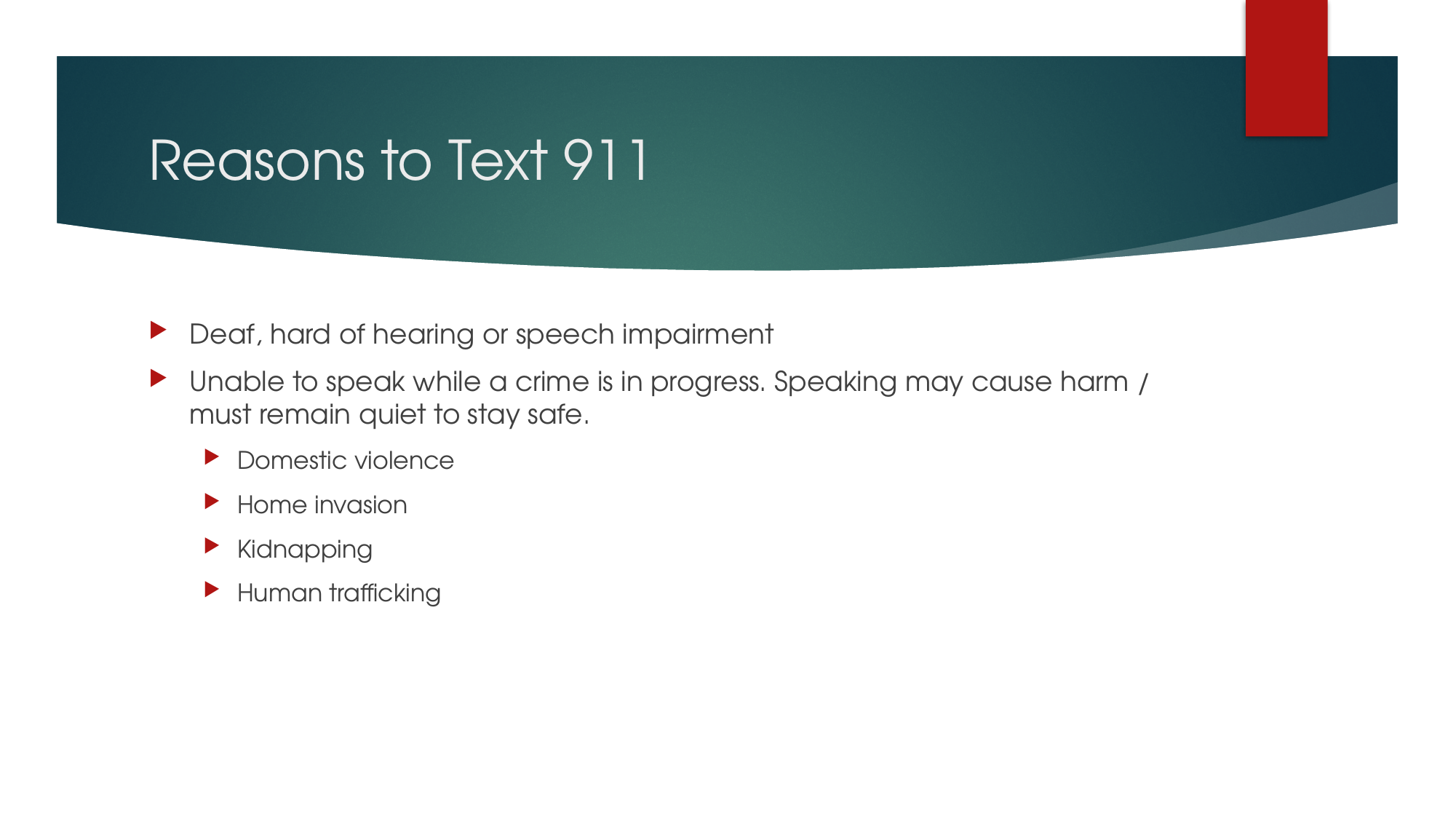

# Reasons to Text 911
Deaf, hard of hearing or speech impairment
Unable to speak while a crime is in progress. Speaking may cause harm / must remain quiet to stay safe.
Domestic violence
Home invasion
Kidnapping
Human trafficking